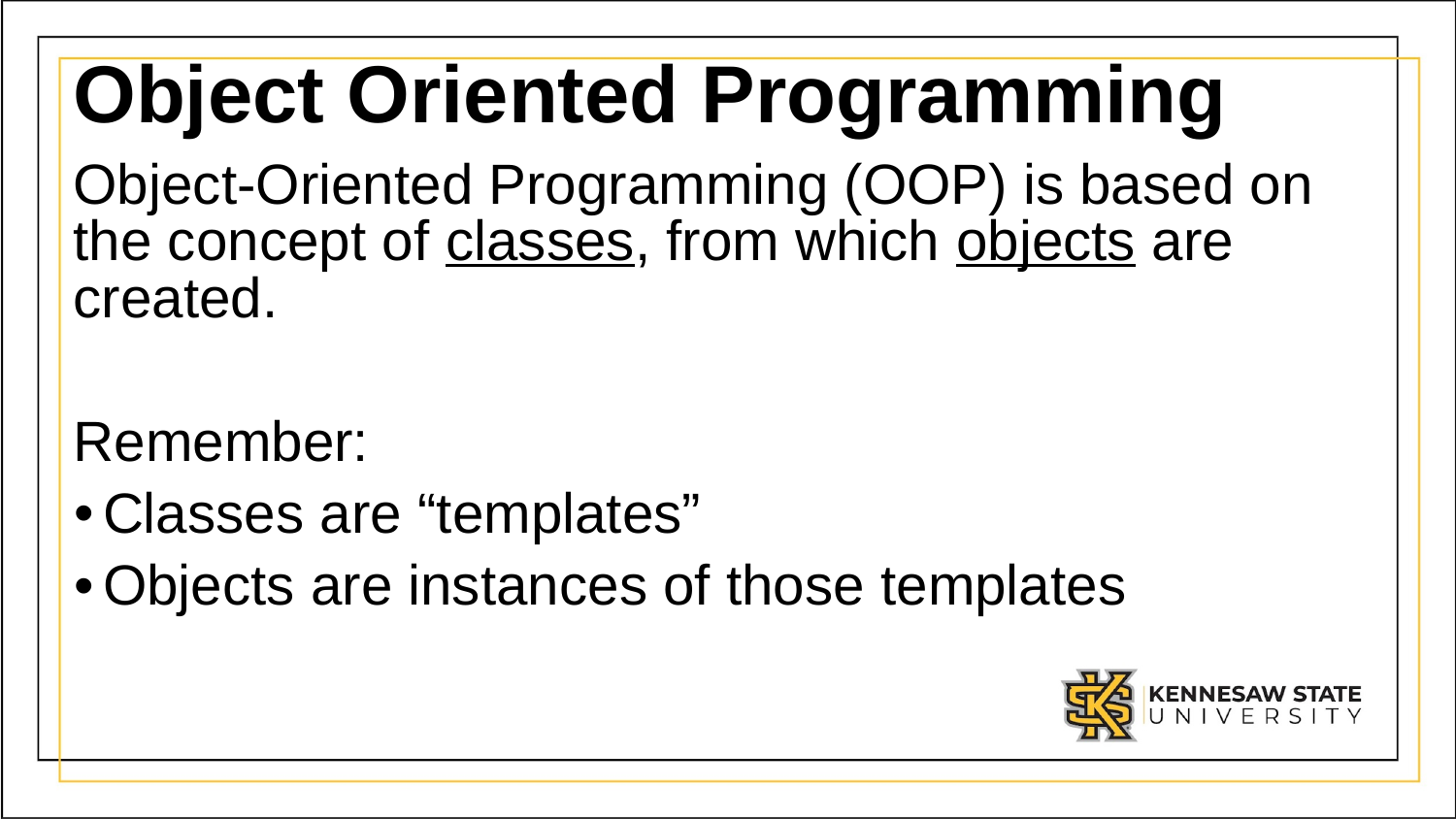

# Object Oriented Programming
Object-Oriented Programming (OOP) is based on the concept of classes, from which objects are created.

Remember:
Classes are “templates”
Objects are instances of those templates